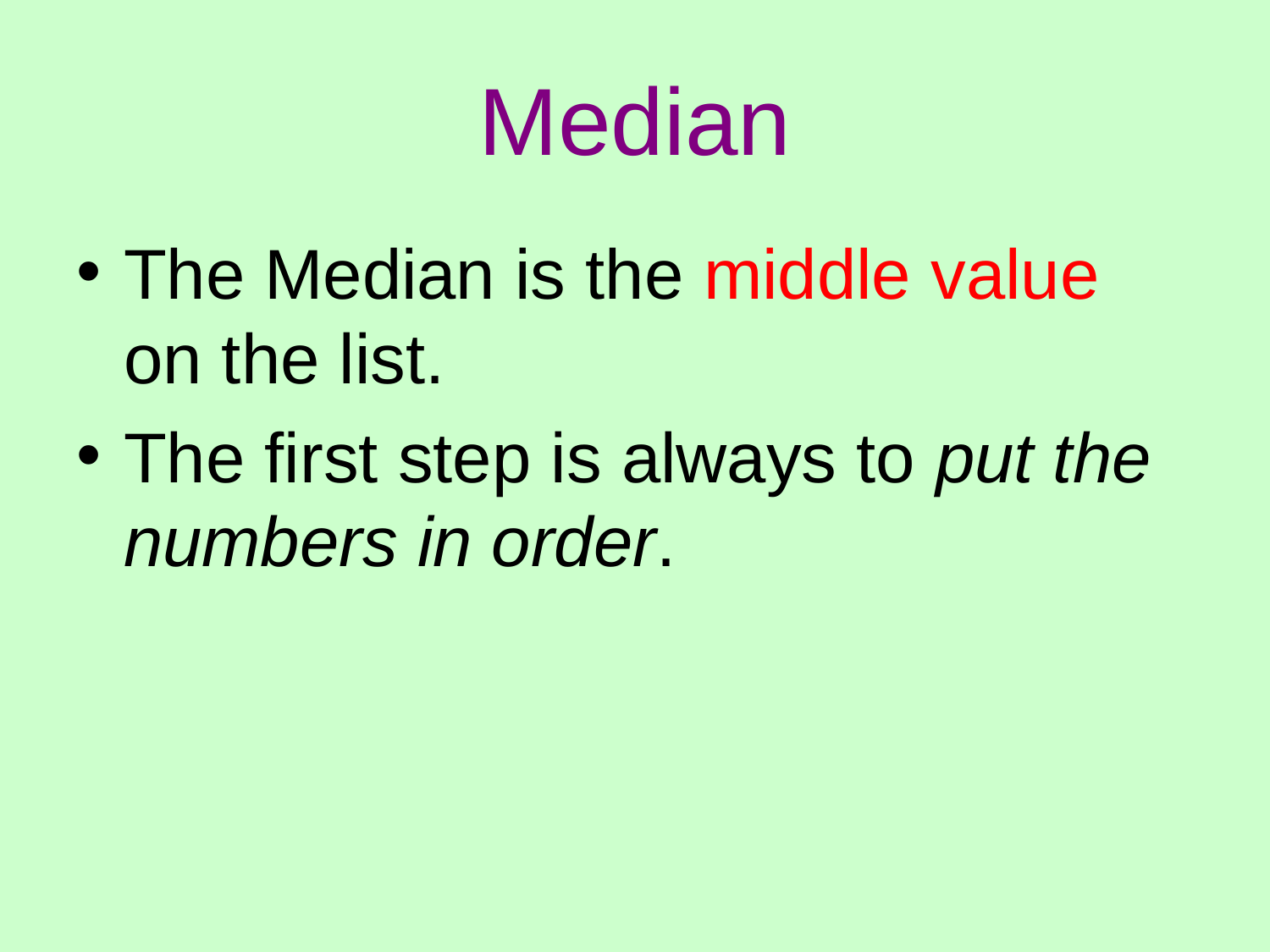

# Median
The Median is the middle value on the list.
The first step is always to put the numbers in order.